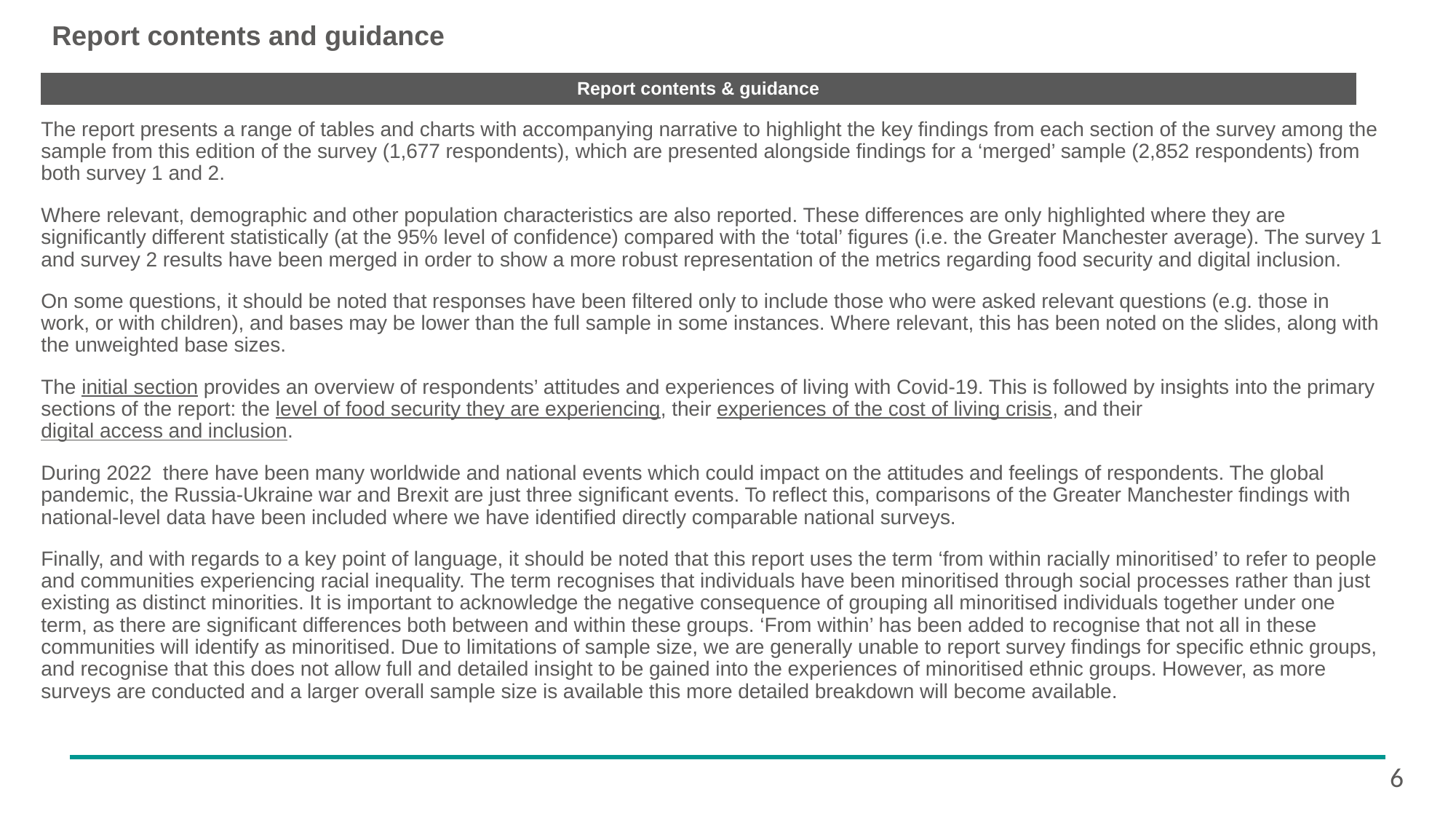

# Report contents and guidance
Report contents & guidance
The report presents a range of tables and charts with accompanying narrative to highlight the key findings from each section of the survey among the sample from this edition of the survey (1,677 respondents), which are presented alongside findings for a ‘merged’ sample (2,852 respondents) from both survey 1 and 2.
Where relevant, demographic and other population characteristics are also reported. These differences are only highlighted where they are significantly different statistically (at the 95% level of confidence) compared with the ‘total’ figures (i.e. the Greater Manchester average). The survey 1 and survey 2 results have been merged in order to show a more robust representation of the metrics regarding food security and digital inclusion.
On some questions, it should be noted that responses have been filtered only to include those who were asked relevant questions (e.g. those in work, or with children), and bases may be lower than the full sample in some instances. Where relevant, this has been noted on the slides, along with the unweighted base sizes.
The initial section provides an overview of respondents’ attitudes and experiences of living with Covid-19. This is followed by insights into the primary sections of the report: the level of food security they are experiencing, their experiences of the cost of living crisis, and their digital access and inclusion.
During 2022  there have been many worldwide and national events which could impact on the attitudes and feelings of respondents. The global  pandemic, the Russia-Ukraine war and Brexit are just three significant events. To reflect this, comparisons of the Greater Manchester findings with national-level data have been included where we have identified directly comparable national surveys.
Finally, and with regards to a key point of language, it should be noted that this report uses the term ‘from within racially minoritised’ to refer to people and communities experiencing racial inequality. The term recognises that individuals have been minoritised through social processes rather than just existing as distinct minorities. It is important to acknowledge the negative consequence of grouping all minoritised individuals together under one term, as there are significant differences both between and within these groups. ‘From within’ has been added to recognise that not all in these communities will identify as minoritised. Due to limitations of sample size, we are generally unable to report survey findings for specific ethnic groups, and recognise that this does not allow full and detailed insight to be gained into the experiences of minoritised ethnic groups. However, as more surveys are conducted and a larger overall sample size is available this more detailed breakdown will become available.
6